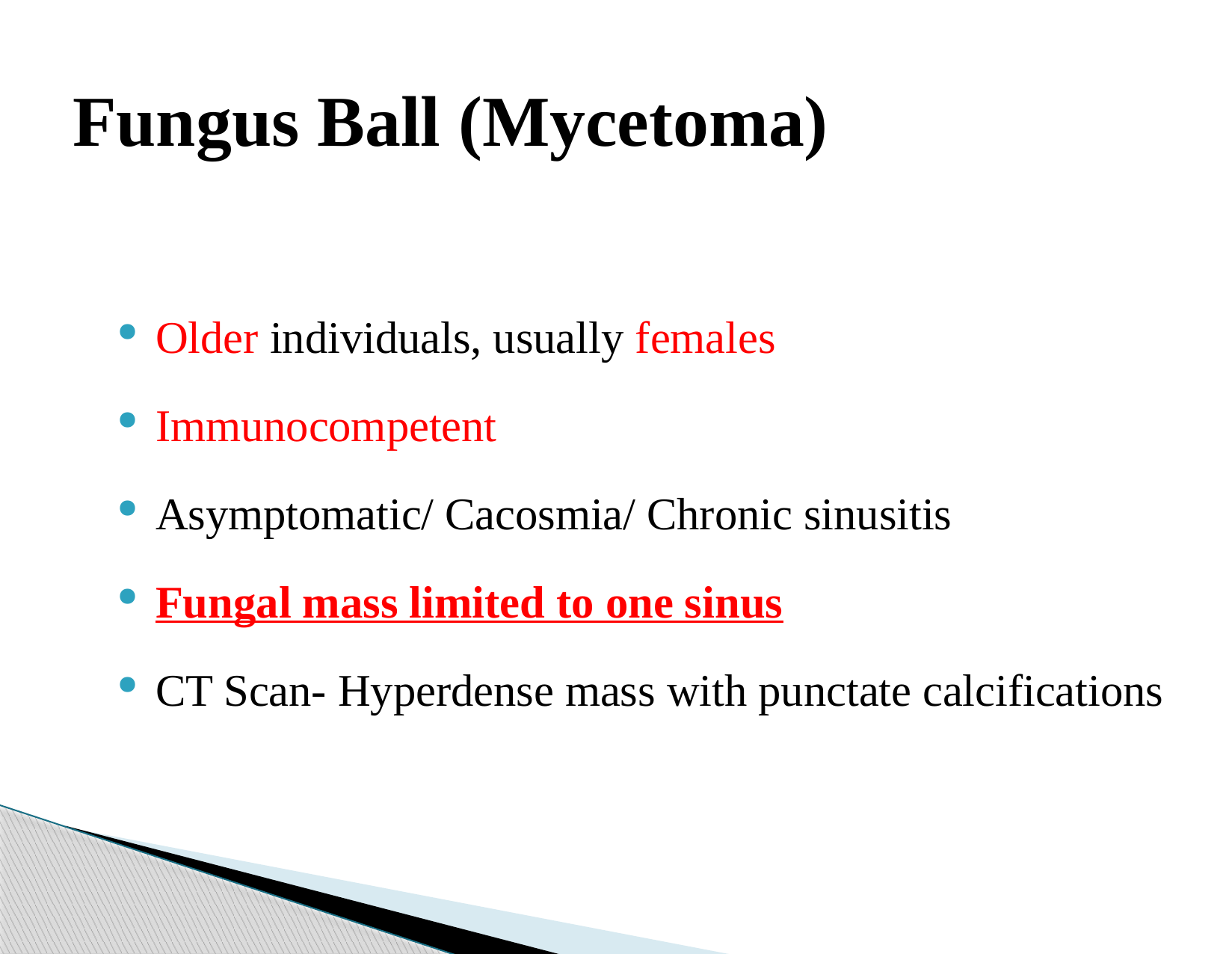

# Fungus Ball (Mycetoma)
Older individuals, usually females
Immunocompetent
Asymptomatic/ Cacosmia/ Chronic sinusitis
Fungal mass limited to one sinus
CT Scan- Hyperdense mass with punctate calcifications